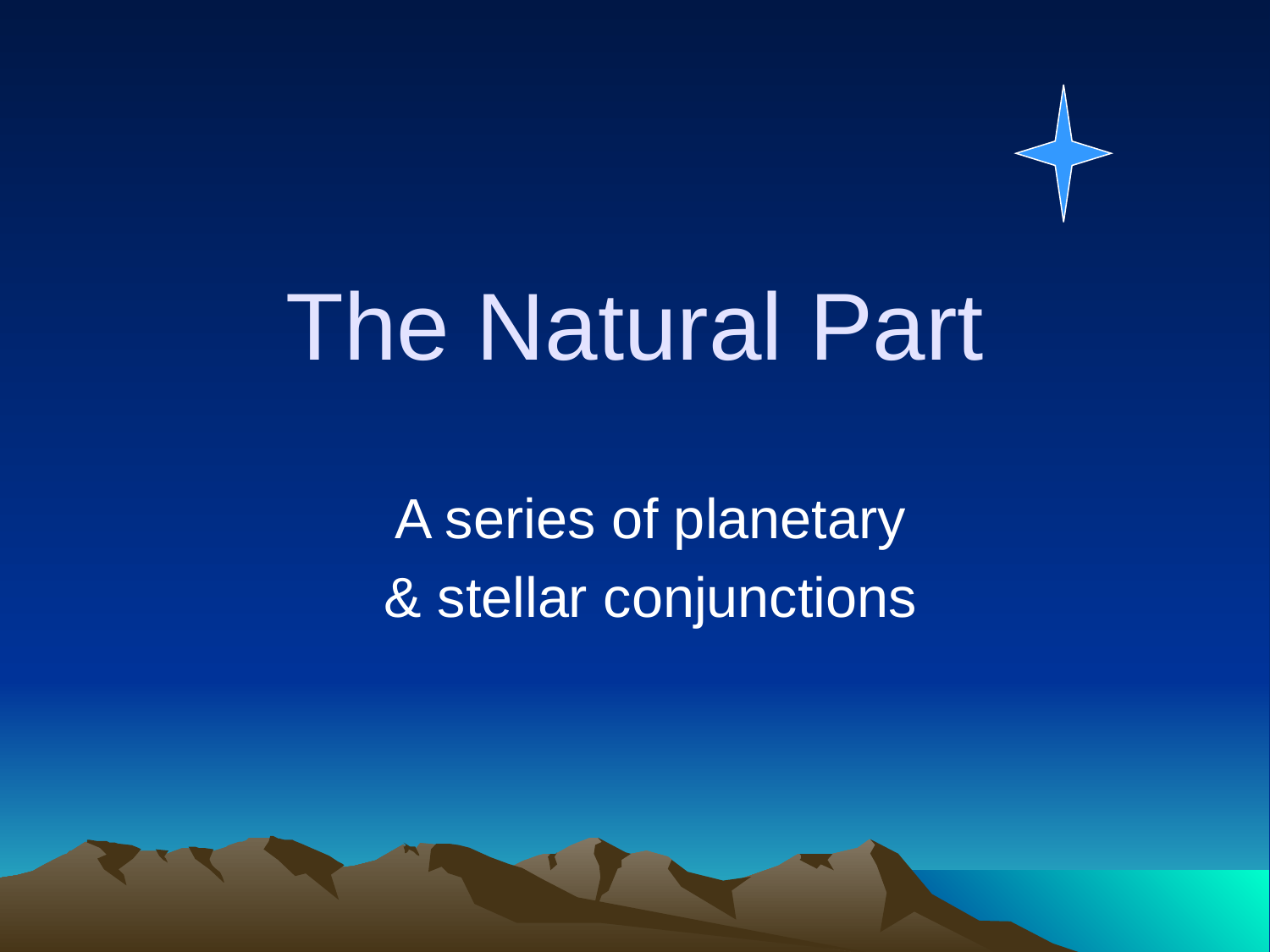

# The Natural Part
A series of planetary
& stellar conjunctions